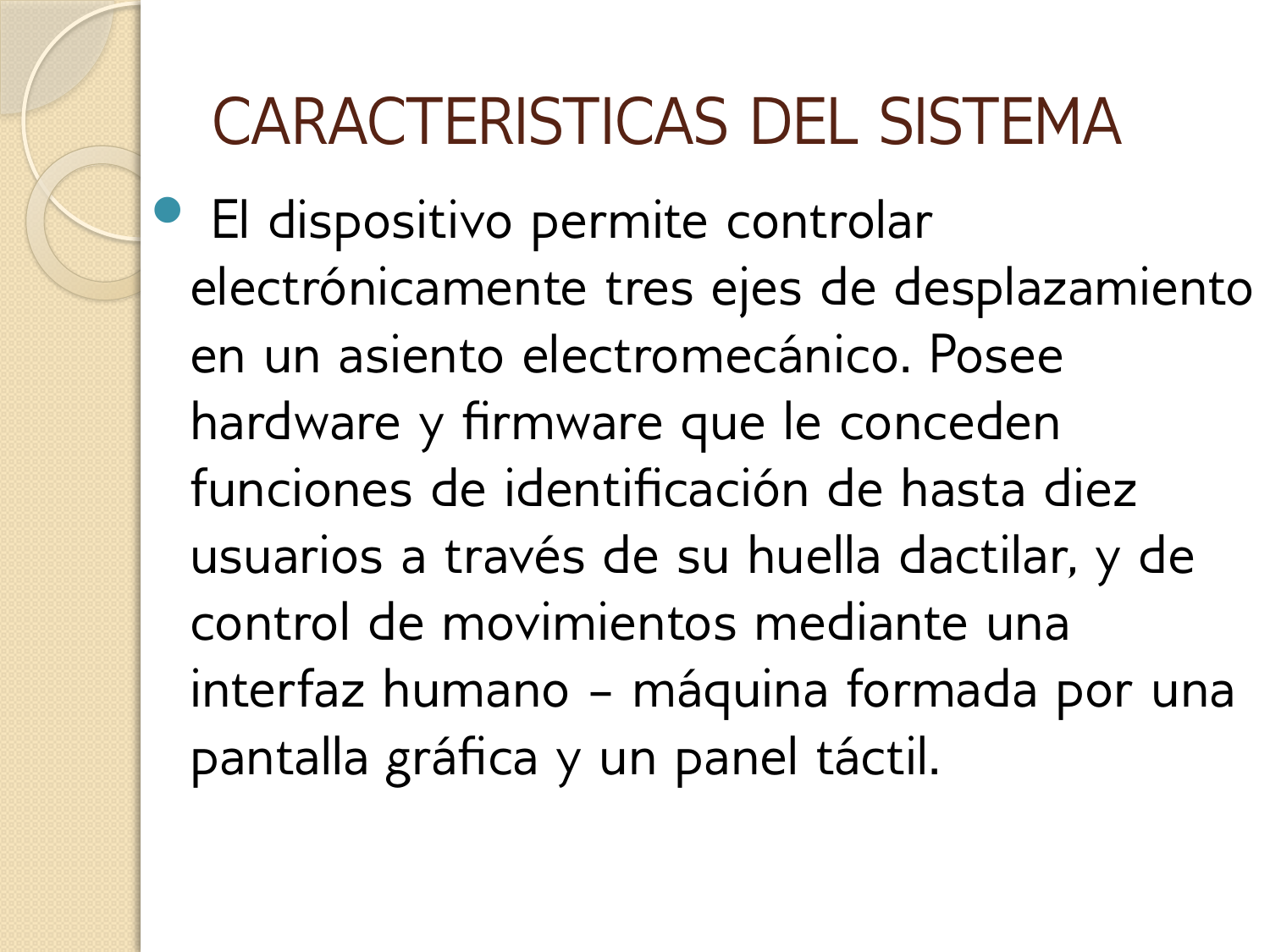

# CARACTERISTICAS DEL SISTEMA
 El dispositivo permite controlar electrónicamente tres ejes de desplazamiento en un asiento electromecánico. Posee hardware y firmware que le conceden funciones de identificación de hasta diez usuarios a través de su huella dactilar, y de control de movimientos mediante una interfaz humano – máquina formada por una pantalla gráfica y un panel táctil.